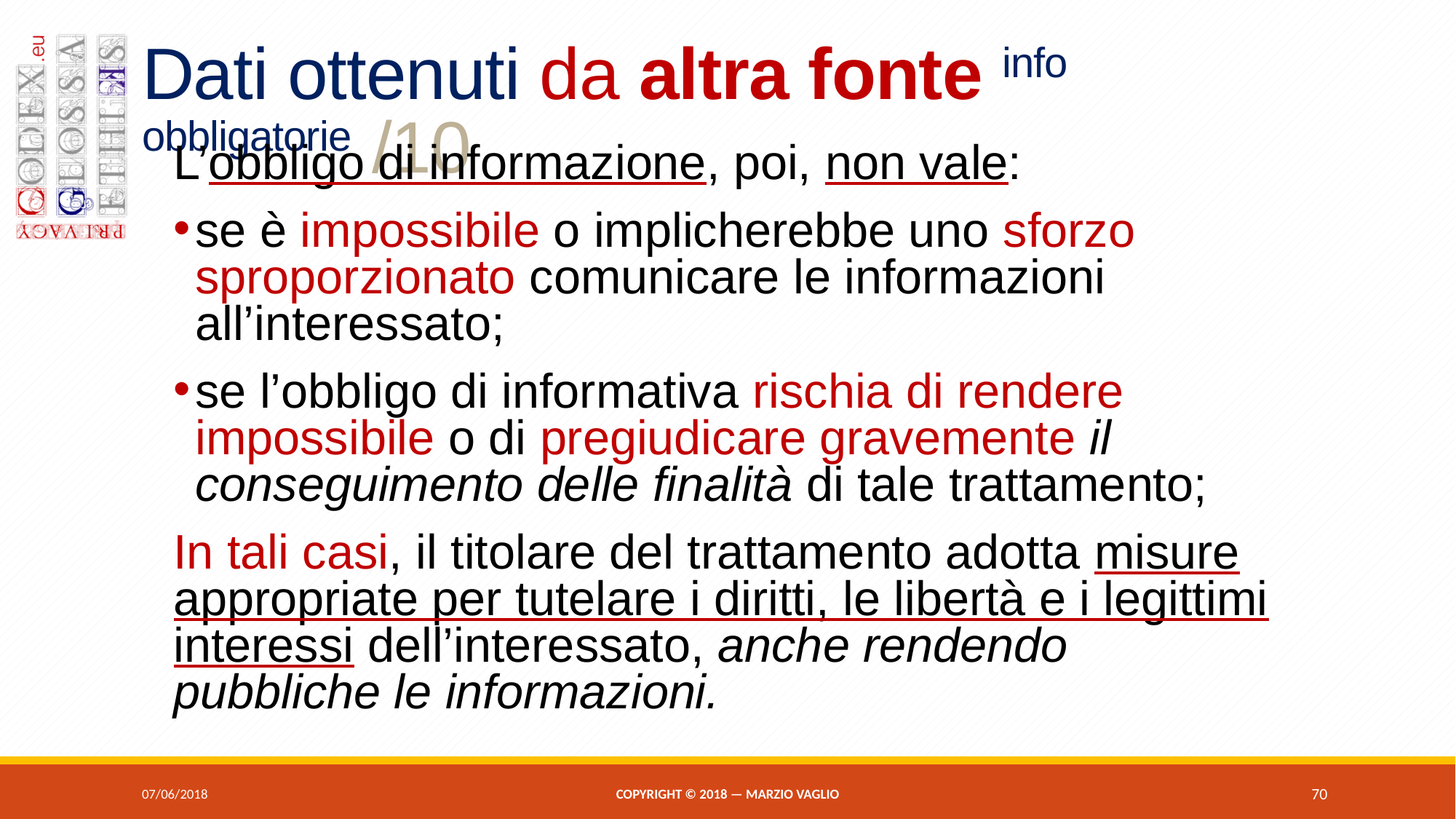

# Dati ottenuti da altra fonte info obbligatorie /10
L’obbligo di informazione, poi, non vale:
se è impossibile o implicherebbe uno sforzo sproporzionato comunicare le informazioni all’interessato;
se l’obbligo di informativa rischia di rendere impossibile o di pregiudicare gravemente il conseguimento delle finalità di tale trattamento;
In tali casi, il titolare del trattamento adotta misure appropriate per tutelare i diritti, le libertà e i legittimi interessi dell’interessato, anche rendendo pubbliche le informazioni.
07/06/2018
Copyright © 2018 — Marzio Vaglio
70